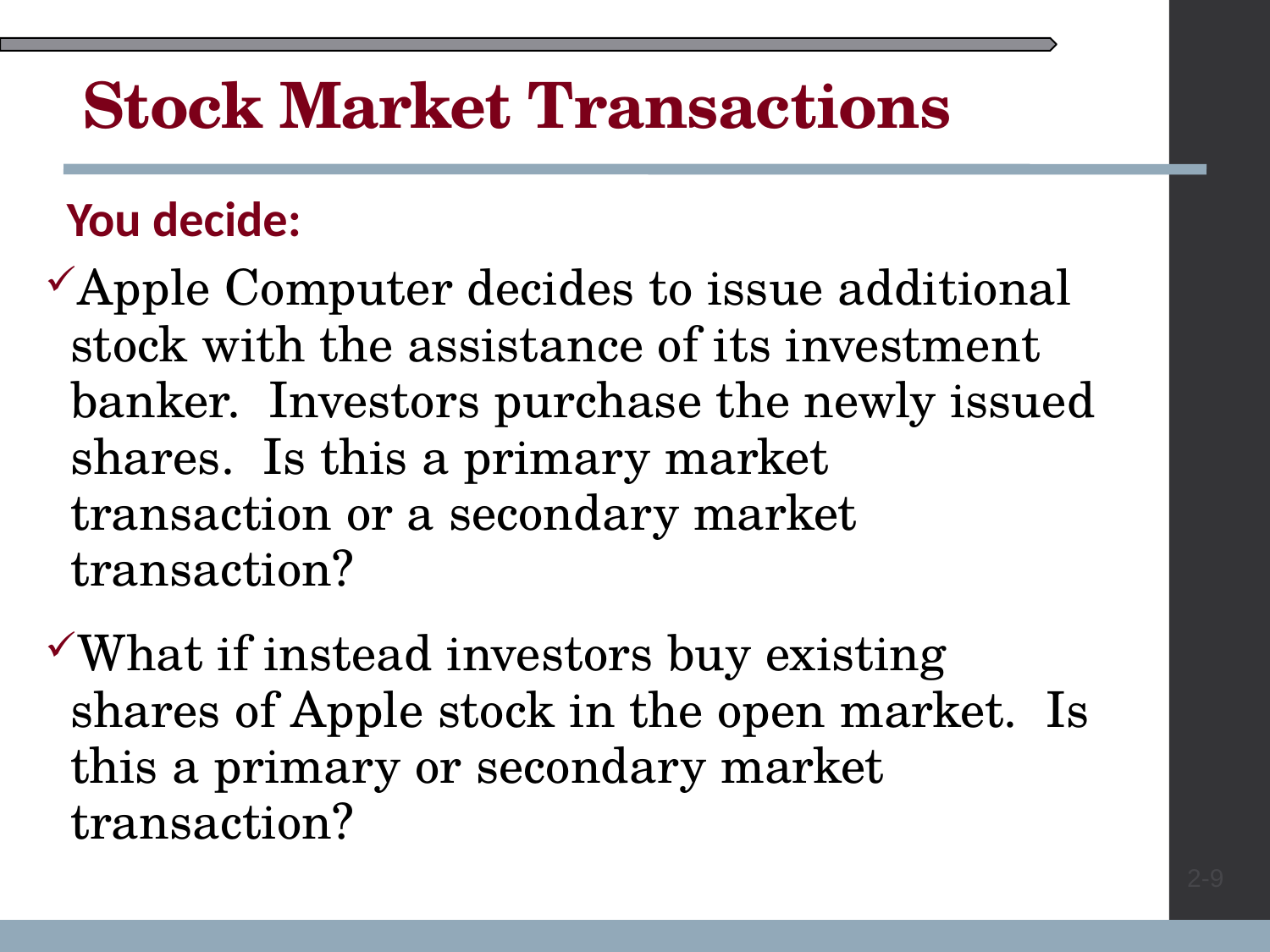

# Stock Market Transactions
You decide:
Apple Computer decides to issue additional stock with the assistance of its investment banker.  Investors purchase the newly issued shares.  Is this a primary market transaction or a secondary market transaction?
What if instead investors buy existing shares of Apple stock in the open market.  Is this a primary or secondary market transaction?
2-9